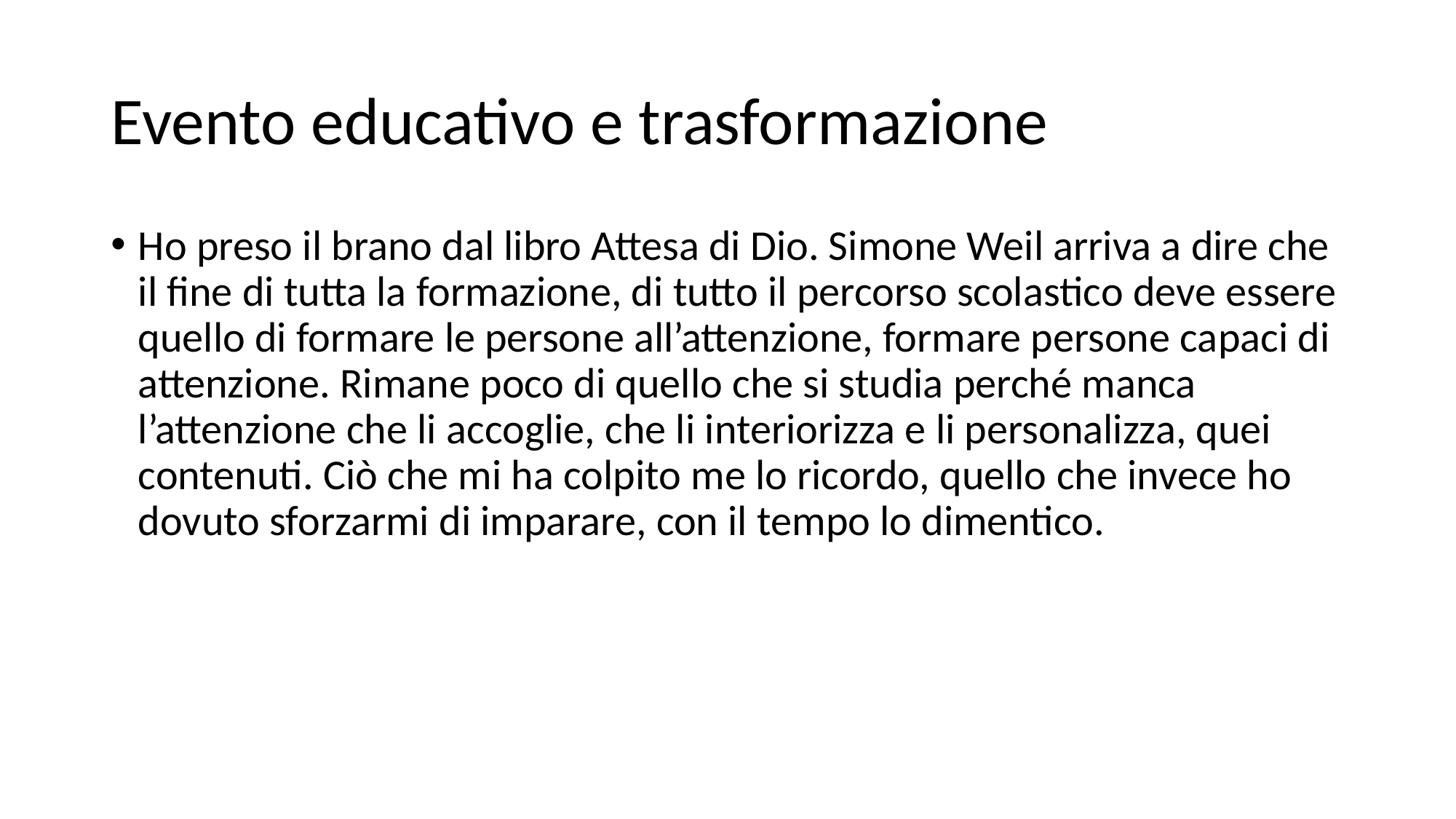

# Evento educativo e trasformazione
Ho preso il brano dal libro Attesa di Dio. Simone Weil arriva a dire che il fine di tutta la formazione, di tutto il percorso scolastico deve essere quello di formare le persone all’attenzione, formare persone capaci di attenzione. Rimane poco di quello che si studia perché manca l’attenzione che li accoglie, che li interiorizza e li personalizza, quei contenuti. Ciò che mi ha colpito me lo ricordo, quello che invece ho dovuto sforzarmi di imparare, con il tempo lo dimentico.